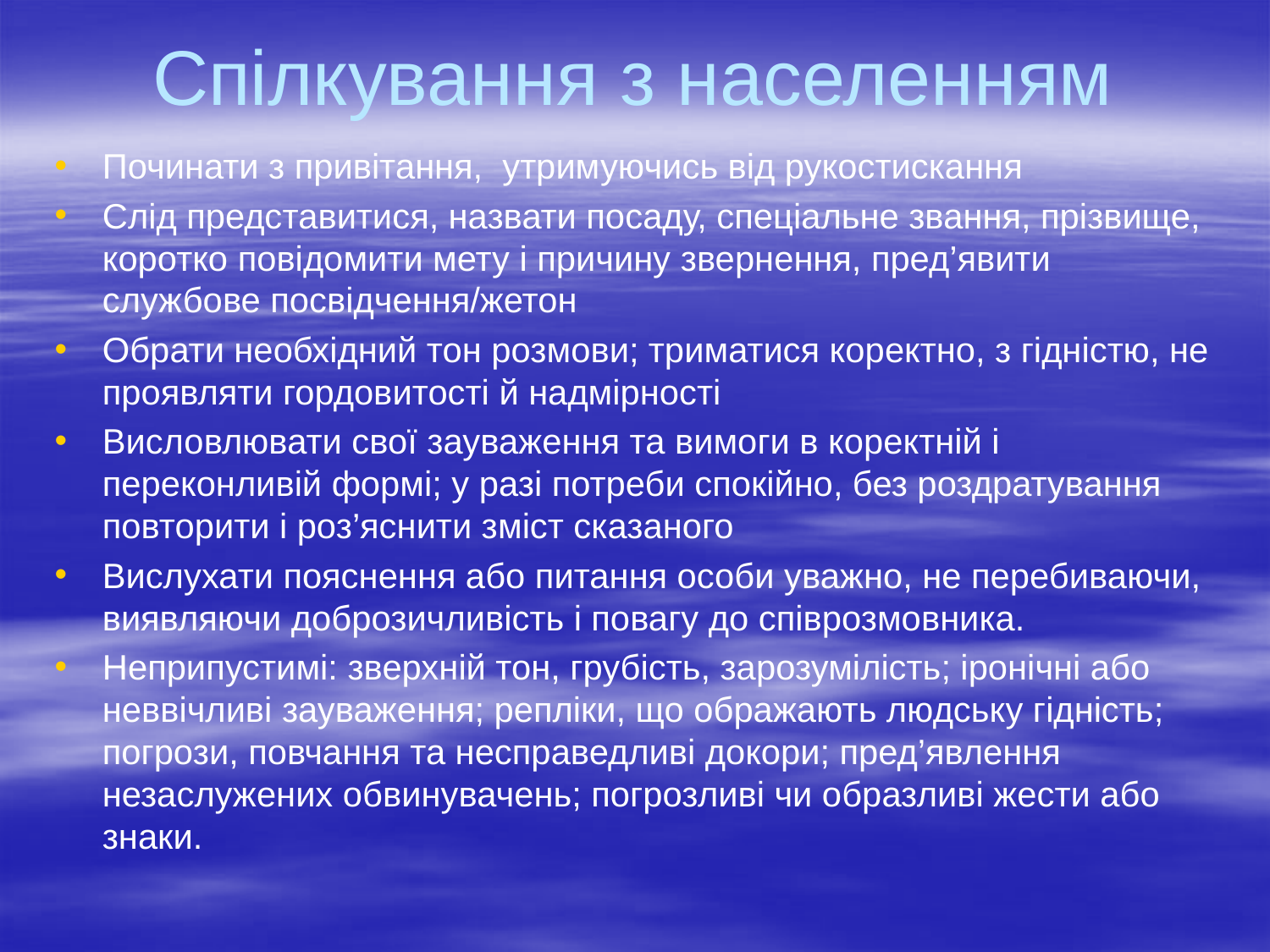

# Спілкування з населенням
Починати з привітання,  утримуючись від рукостискання
Слід представитися, назвати посаду, спеціальне звання, прізвище, коротко повідомити мету і причину звернення, пред’явити службове посвідчення/жетон
Обрати необхідний тон розмови; триматися коректно, з гідністю, не проявляти гордовитості й надмірності
Висловлювати свої зауваження та вимоги в коректній і переконливій формі; у разі потреби спокійно, без роздратування повторити і роз’яснити зміст сказаного
Вислухати пояснення або питання особи уважно, не перебиваючи, виявляючи доброзичливість і повагу до співрозмовника.
Неприпустимі: зверхній тон, грубість, зарозумілість; іронічні або неввічливі зауваження; репліки, що ображають людську гідність; погрози, повчання та несправедливі докори; пред’явлення незаслужених обвинувачень; погрозливі чи образливі жести або знаки.